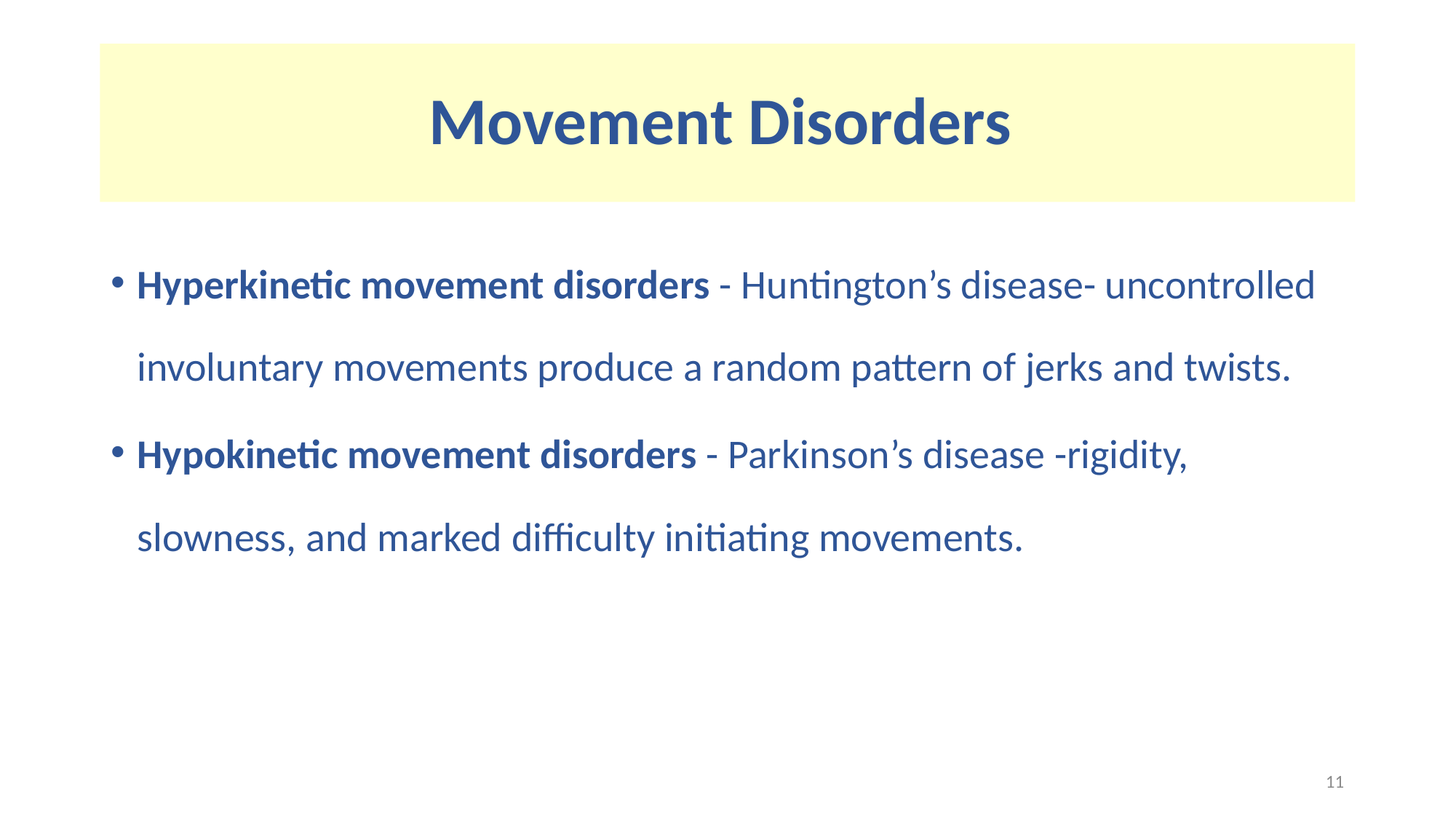

# Movement Disorders
Hyperkinetic movement disorders - Huntington’s disease- uncontrolled involuntary movements produce a random pattern of jerks and twists.
Hypokinetic movement disorders - Parkinson’s disease -rigidity, slowness, and marked difficulty initiating movements.
11